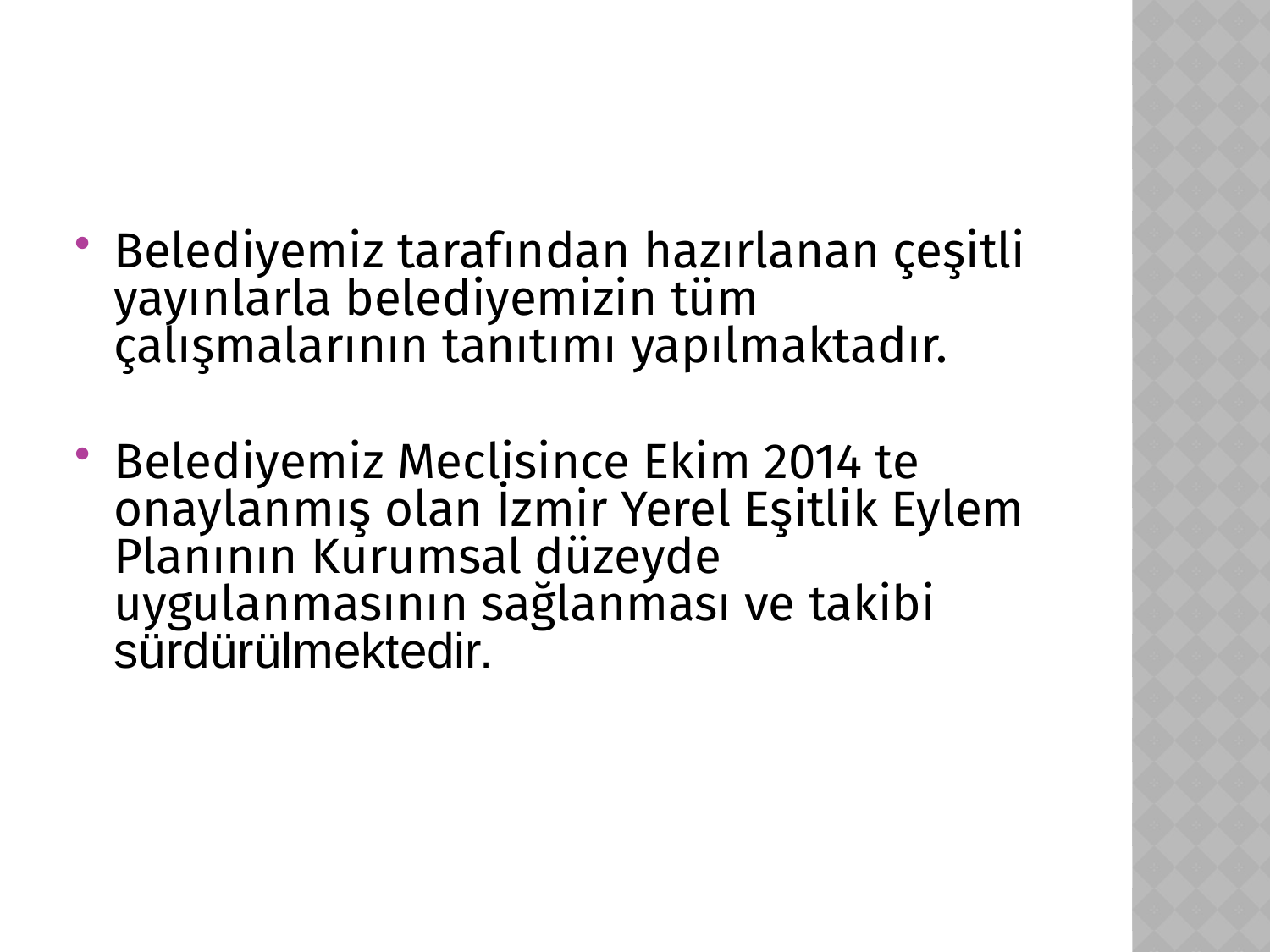

Belediyemiz tarafından hazırlanan çeşitli yayınlarla belediyemizin tüm çalışmalarının tanıtımı yapılmaktadır.

Belediyemiz Meclisince Ekim 2014 te onaylanmış olan İzmir Yerel Eşitlik Eylem Planının Kurumsal düzeyde uygulanmasının sağlanması ve takibi sürdürülmektedir.